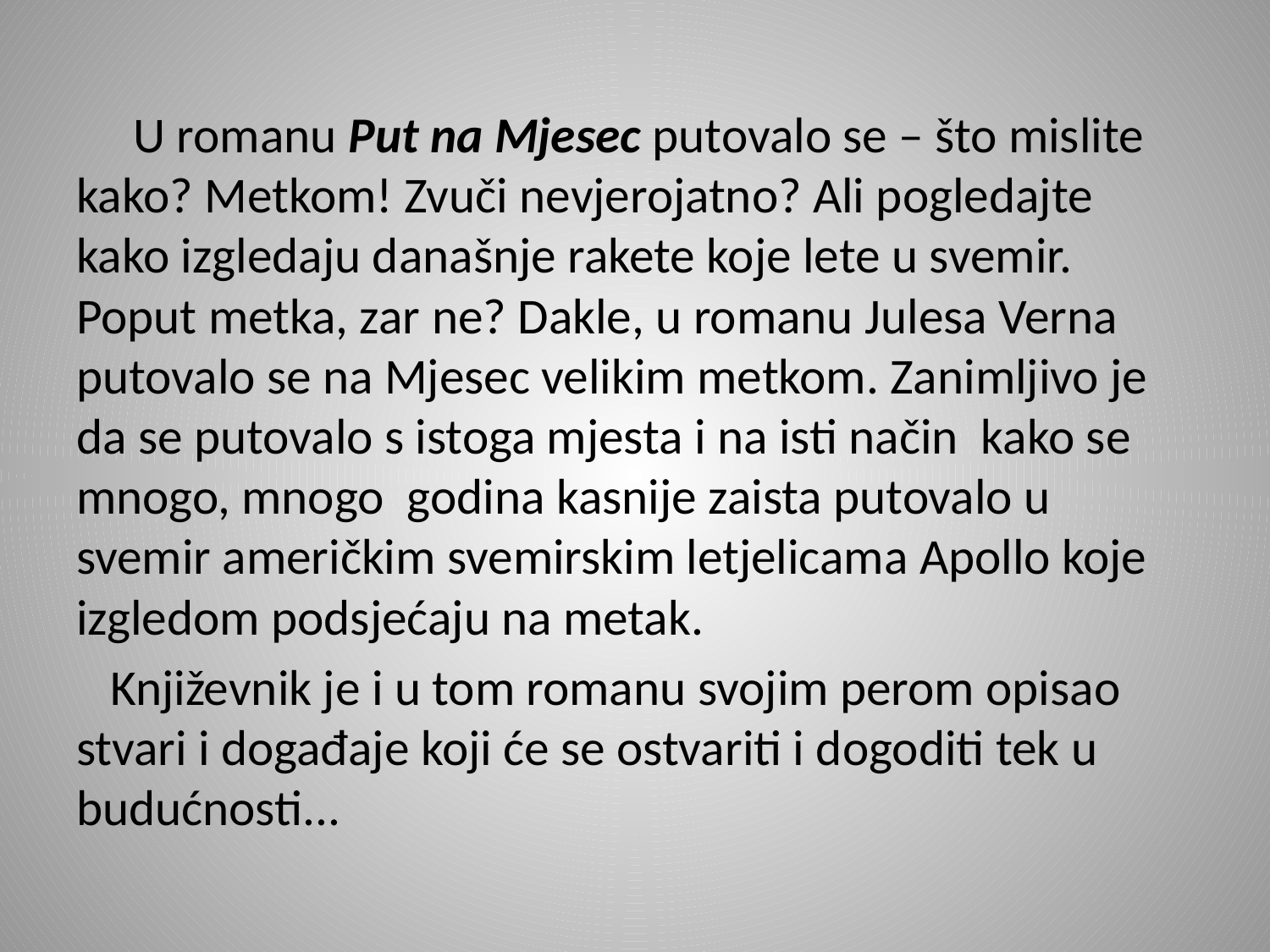

U romanu Put na Mjesec putovalo se – što mislite kako? Metkom! Zvuči nevjerojatno? Ali pogledajte kako izgledaju današnje rakete koje lete u svemir. Poput metka, zar ne? Dakle, u romanu Julesa Verna putovalo se na Mjesec velikim metkom. Zanimljivo je da se putovalo s istoga mjesta i na isti način  kako se mnogo, mnogo  godina kasnije zaista putovalo u svemir američkim svemirskim letjelicama Apollo koje izgledom podsjećaju na metak.
   Književnik je i u tom romanu svojim perom opisao stvari i događaje koji će se ostvariti i dogoditi tek u budućnosti...